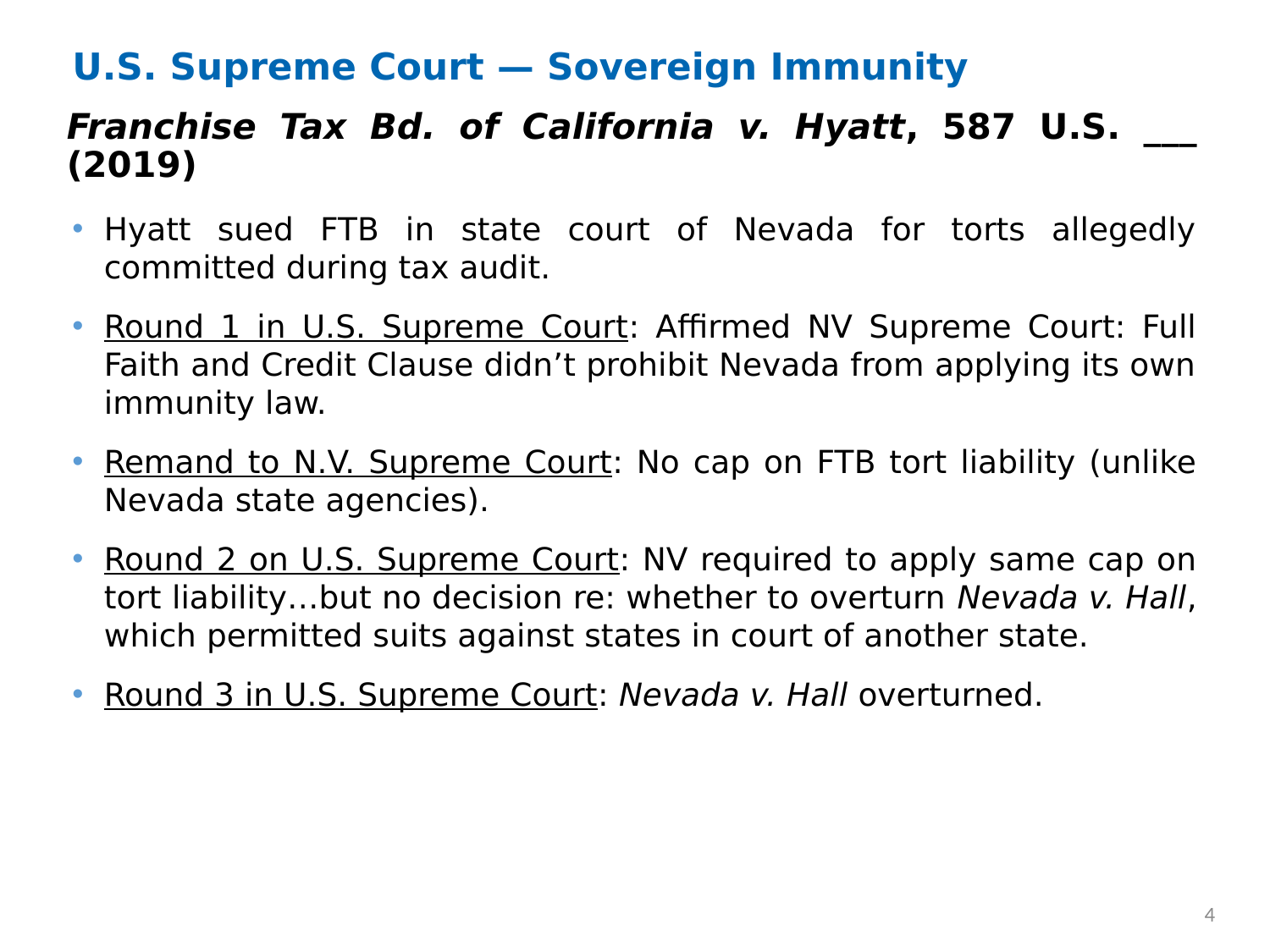

# U.S. Supreme Court — Sovereign Immunity
Franchise Tax Bd. of California v. Hyatt, 587 U.S. ___ (2019)
Hyatt sued FTB in state court of Nevada for torts allegedly committed during tax audit.
Round 1 in U.S. Supreme Court: Affirmed NV Supreme Court: Full Faith and Credit Clause didn’t prohibit Nevada from applying its own immunity law.
Remand to N.V. Supreme Court: No cap on FTB tort liability (unlike Nevada state agencies).
Round 2 on U.S. Supreme Court: NV required to apply same cap on tort liability…but no decision re: whether to overturn Nevada v. Hall, which permitted suits against states in court of another state.
Round 3 in U.S. Supreme Court: Nevada v. Hall overturned.
4